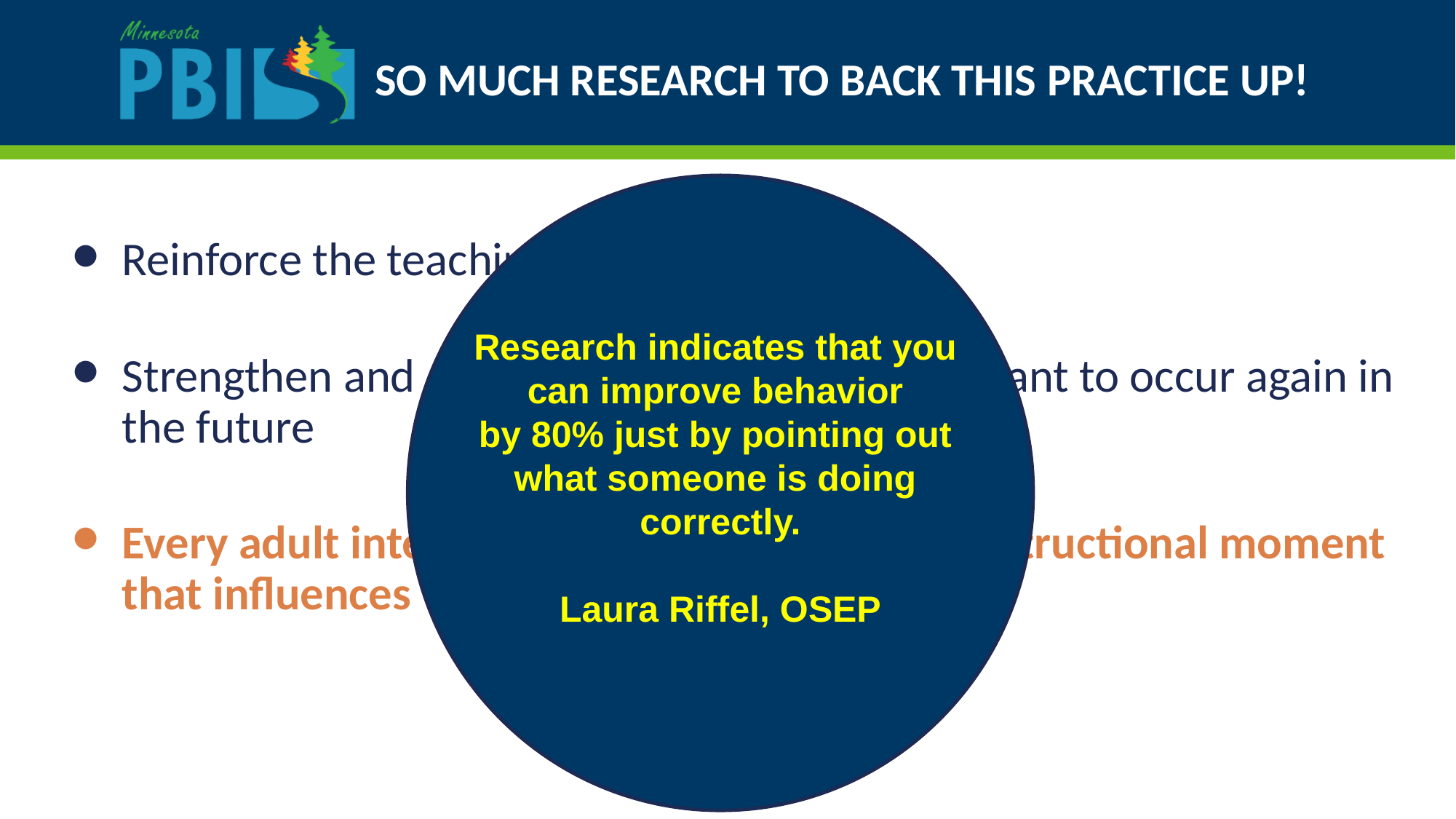

# SO MUCH RESEARCH TO BACK THIS PRACTICE UP!

Reinforce the teaching of new behaviors

Strengthen and encourage the behaviors we want to occur again in the future

Every adult interaction with a student is an instructional moment that influences what happens next.

Research indicates that you
can improve behavior
by 80% just by pointing out
what someone is doing
correctly.

Laura Riffel, OSEP